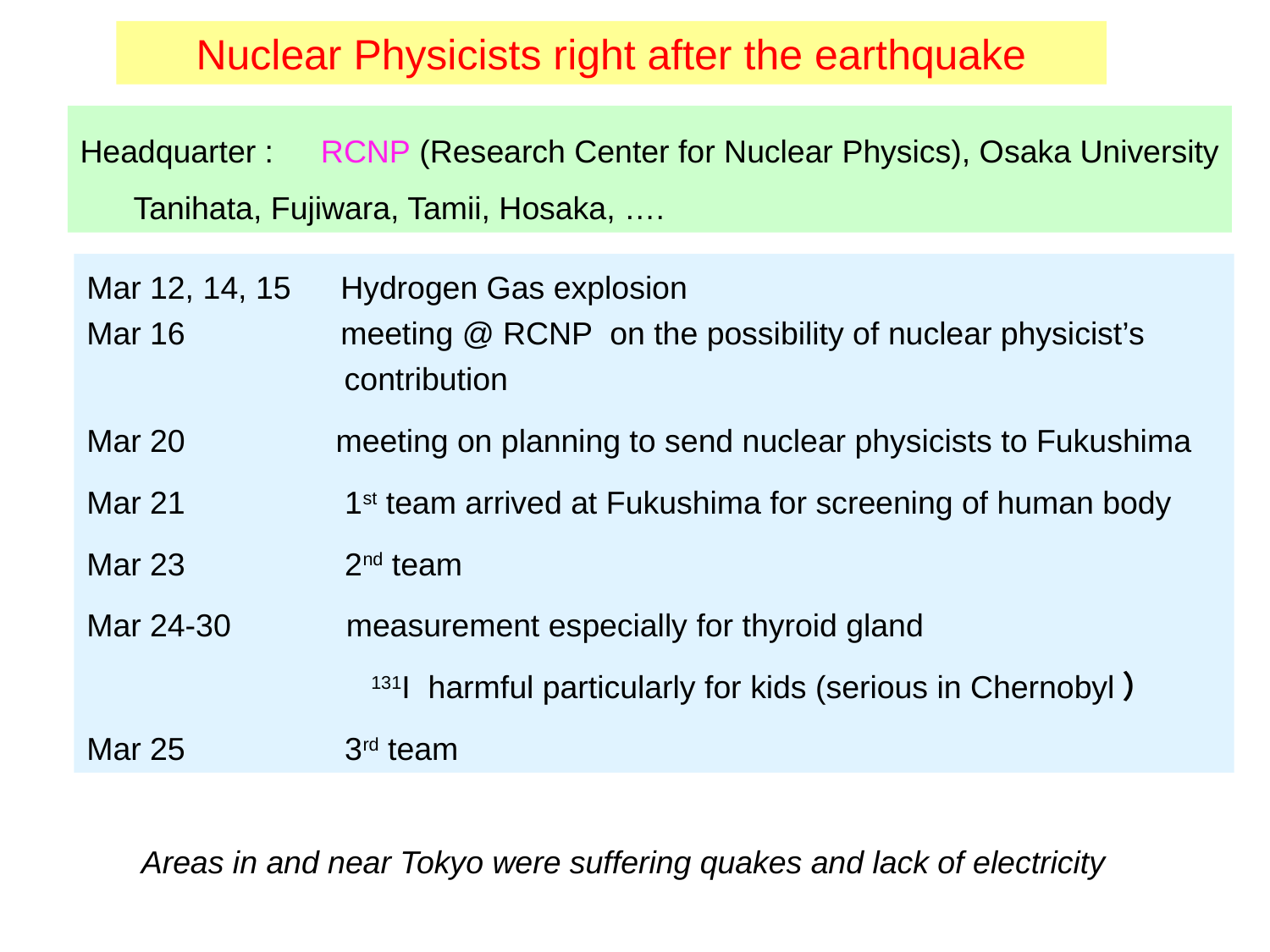

Nuclear Physicists right after the earthquake
Headquarter :　RCNP (Research Center for Nuclear Physics), Osaka University
      Tanihata, Fujiwara, Tamii, Hosaka, ….
Mar 12, 14, 15	Hydrogen Gas explosion
Mar 16		meeting @ RCNP  on the possibility of nuclear physicist’s
                             contribution
Mar 20                 meeting on planning to send nuclear physicists to Fukushima
Mar 21                  1st team arrived at Fukushima for screening of human body
Mar 23                  2nd team
Mar 24-30             measurement especially for thyroid gland
                                131I  harmful particularly for kids (serious in Chernobyl）
Mar 25                  3rd team
Areas in and near Tokyo were suffering quakes and lack of electricity